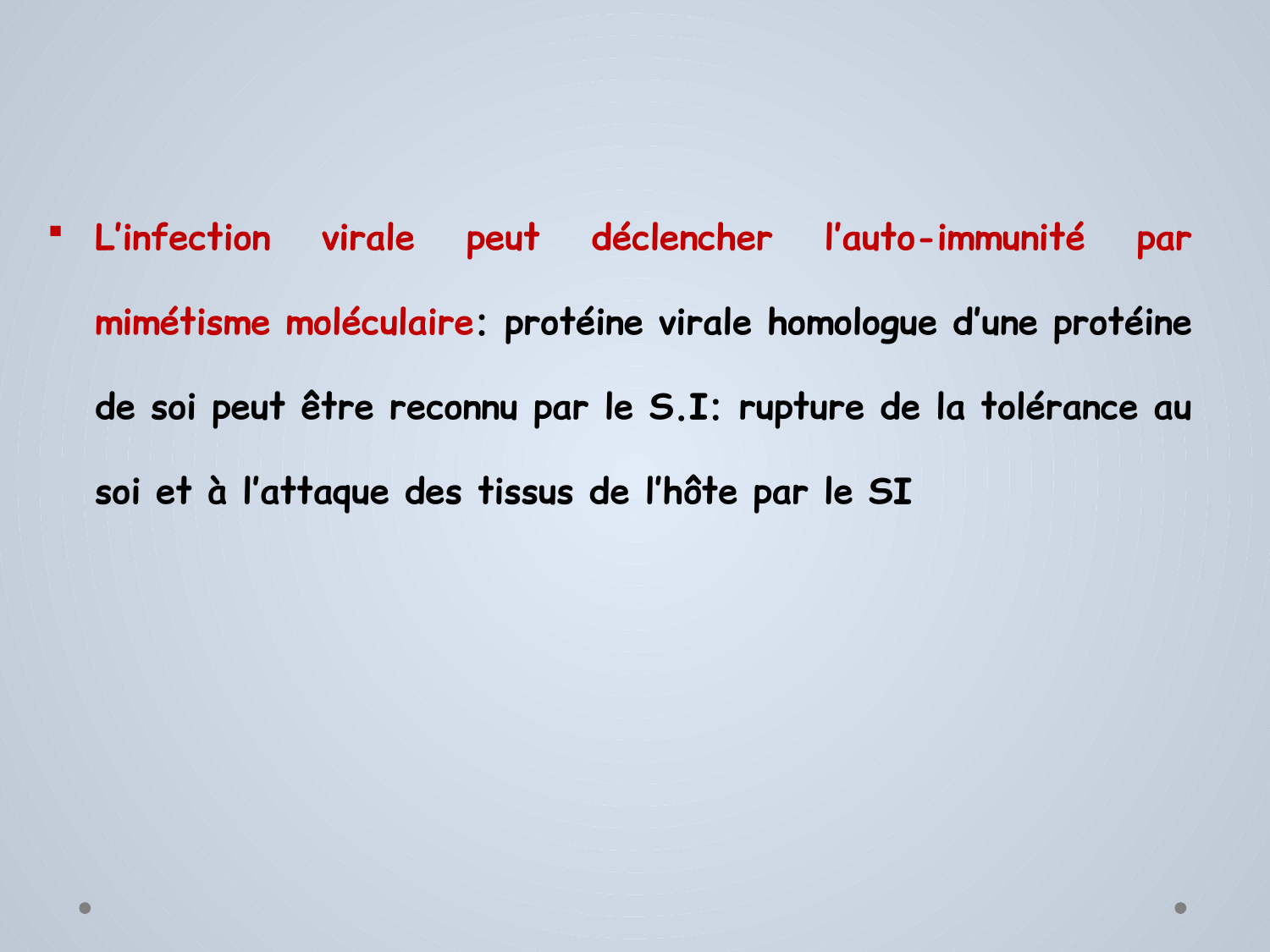

L’infection virale peut déclencher l’auto-immunité par mimétisme moléculaire: protéine virale homologue d’une protéine de soi peut être reconnu par le S.I: rupture de la tolérance au soi et à l’attaque des tissus de l’hôte par le SI